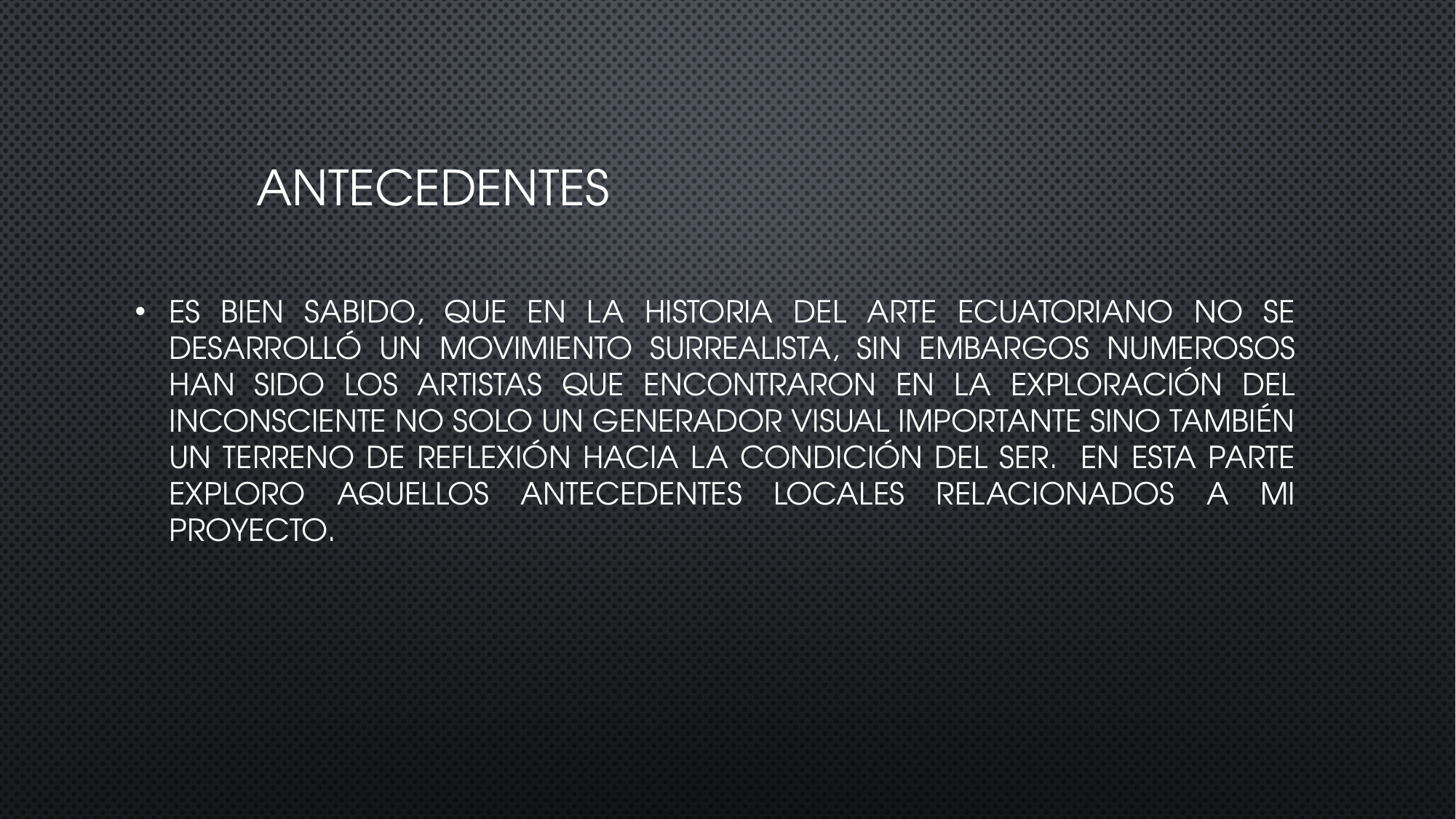

# AntecedenteS
Es bien sabido, que en la historia del arte ecuatoriano no se desarrolló un movimiento surrealista, sin embargos numerosos han sido los artistas que encontraron en la exploración del inconsciente no solo un generador visual importante sino también un terreno de reflexión hacia la condición del ser.  En esta parte exploro aquellos antecedentes locales relacionados a mi proyecto.